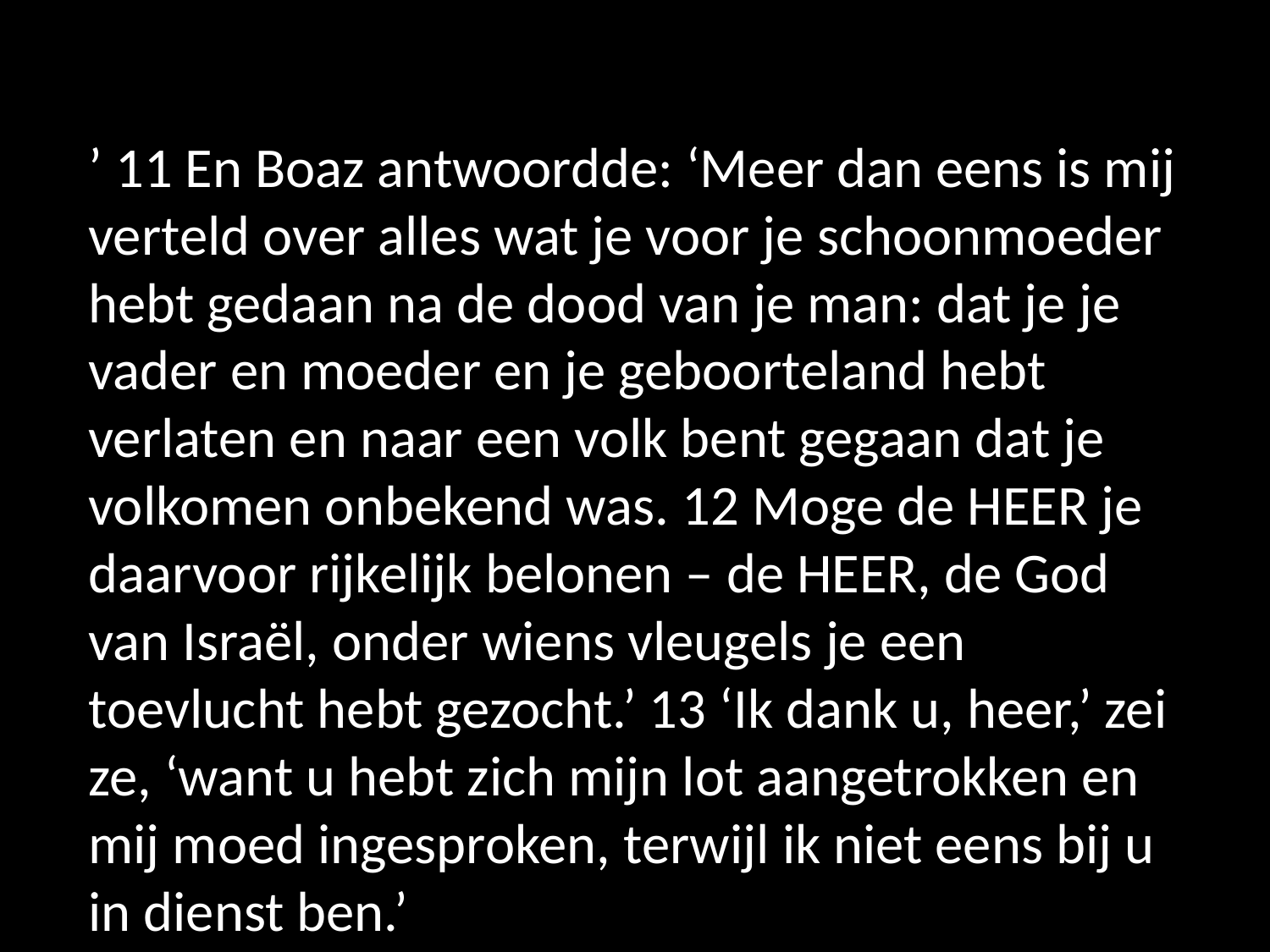

’ 11 En Boaz antwoordde: ‘Meer dan eens is mij verteld over alles wat je voor je schoonmoeder hebt gedaan na de dood van je man: dat je je vader en moeder en je geboorteland hebt verlaten en naar een volk bent gegaan dat je volkomen onbekend was. 12 Moge de HEER je daarvoor rijkelijk belonen – de HEER, de God van Israël, onder wiens vleugels je een toevlucht hebt gezocht.’ 13 ‘Ik dank u, heer,’ zei ze, ‘want u hebt zich mijn lot aangetrokken en mij moed ingesproken, terwijl ik niet eens bij u in dienst ben.’